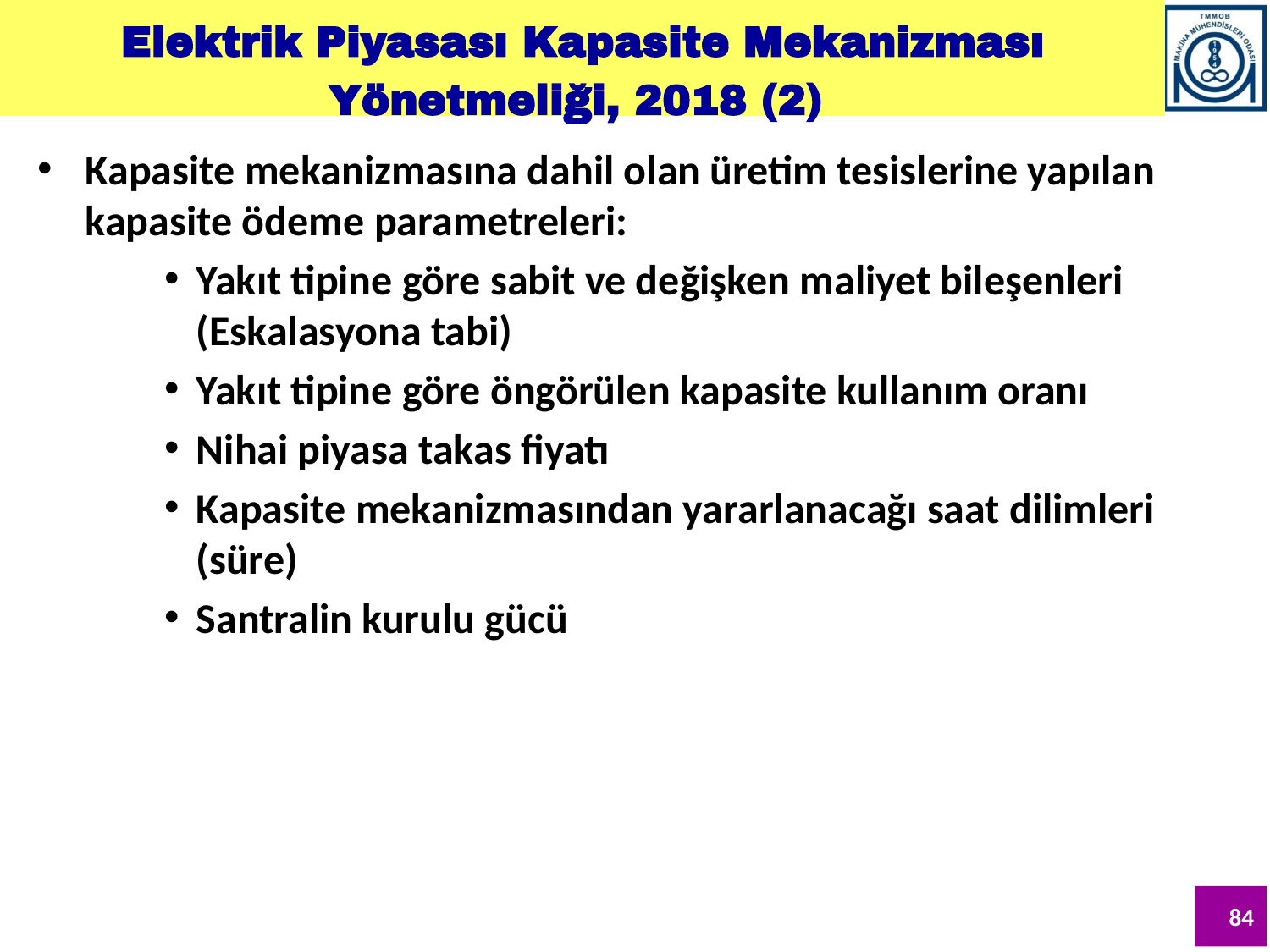

Elektrik Piyasası Kapasite Mekanizması Yönetmeliği, 2018 (2)
Kapasite mekanizmasına dahil olan üretim tesislerine yapılan kapasite ödeme parametreleri:
Yakıt tipine göre sabit ve değişken maliyet bileşenleri (Eskalasyona tabi)
Yakıt tipine göre öngörülen kapasite kullanım oranı
Nihai piyasa takas fiyatı
Kapasite mekanizmasından yararlanacağı saat dilimleri (süre)
Santralin kurulu gücü

84